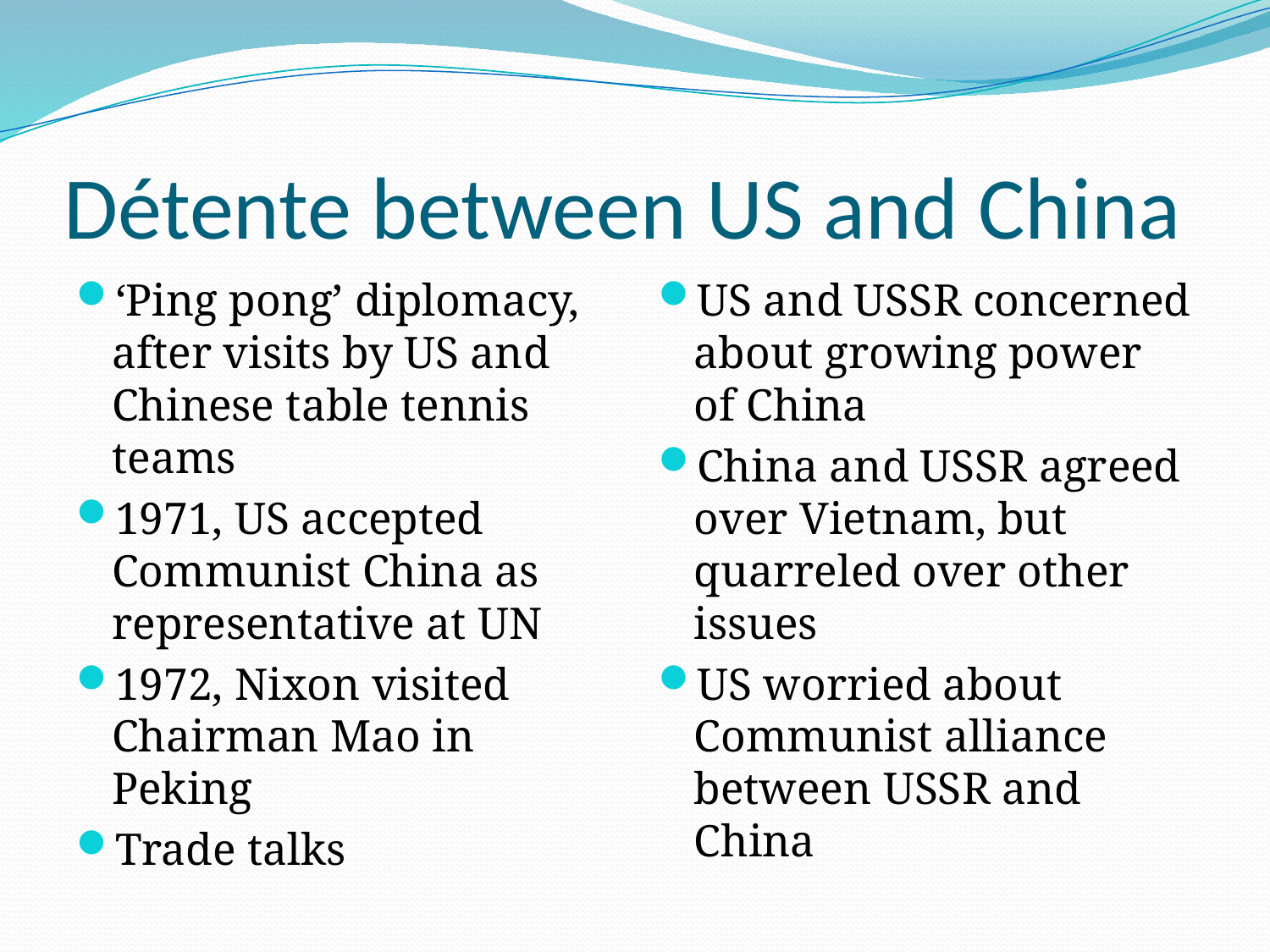

# Détente between US and China
‘Ping pong’ diplomacy, after visits by US and Chinese table tennis teams
1971, US accepted Communist China as representative at UN
1972, Nixon visited Chairman Mao in Peking
Trade talks
US and USSR concerned about growing power of China
China and USSR agreed over Vietnam, but quarreled over other issues
US worried about Communist alliance between USSR and China